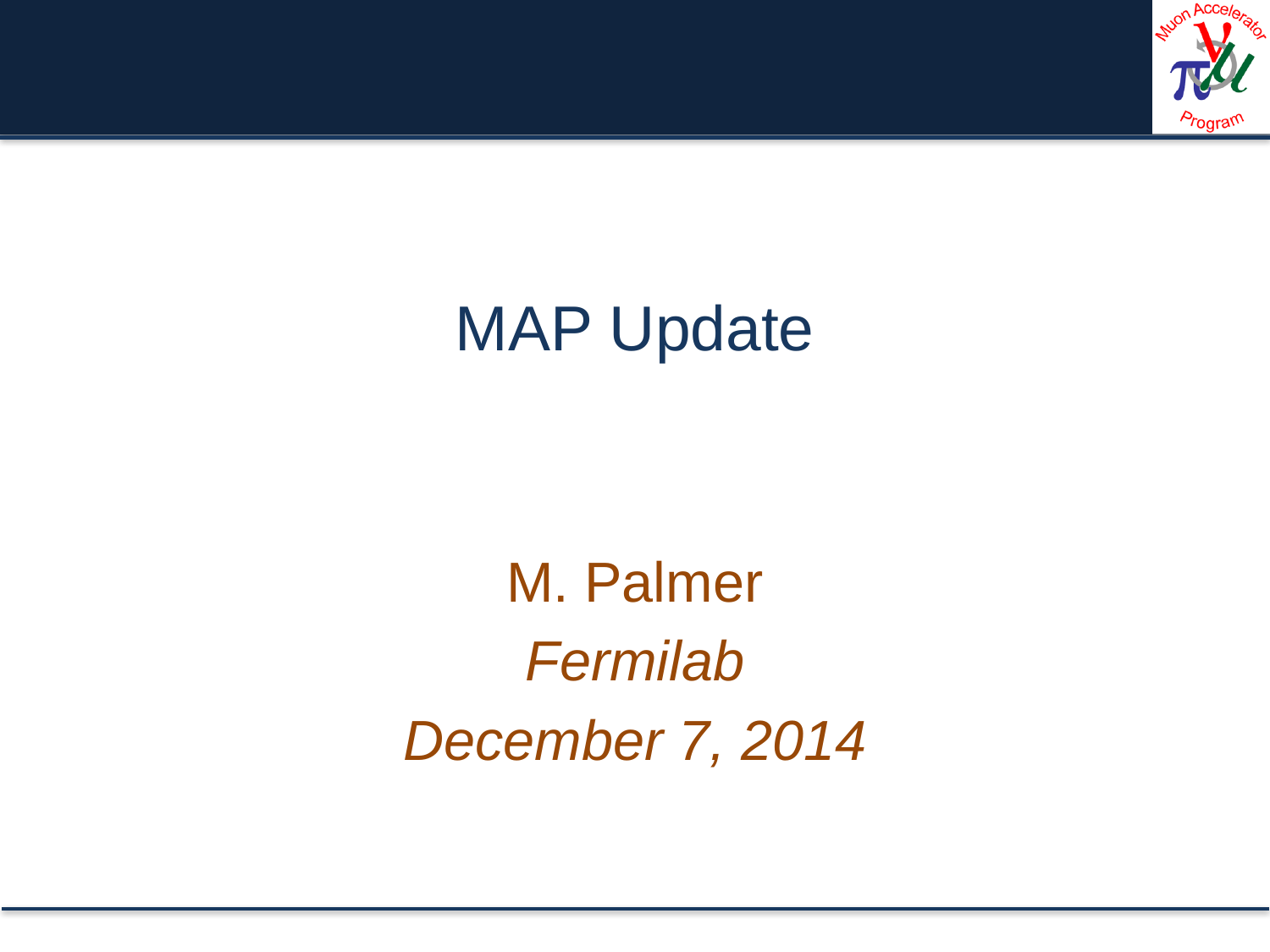

# MAP Update
M. Palmer
Fermilab
December 7, 2014